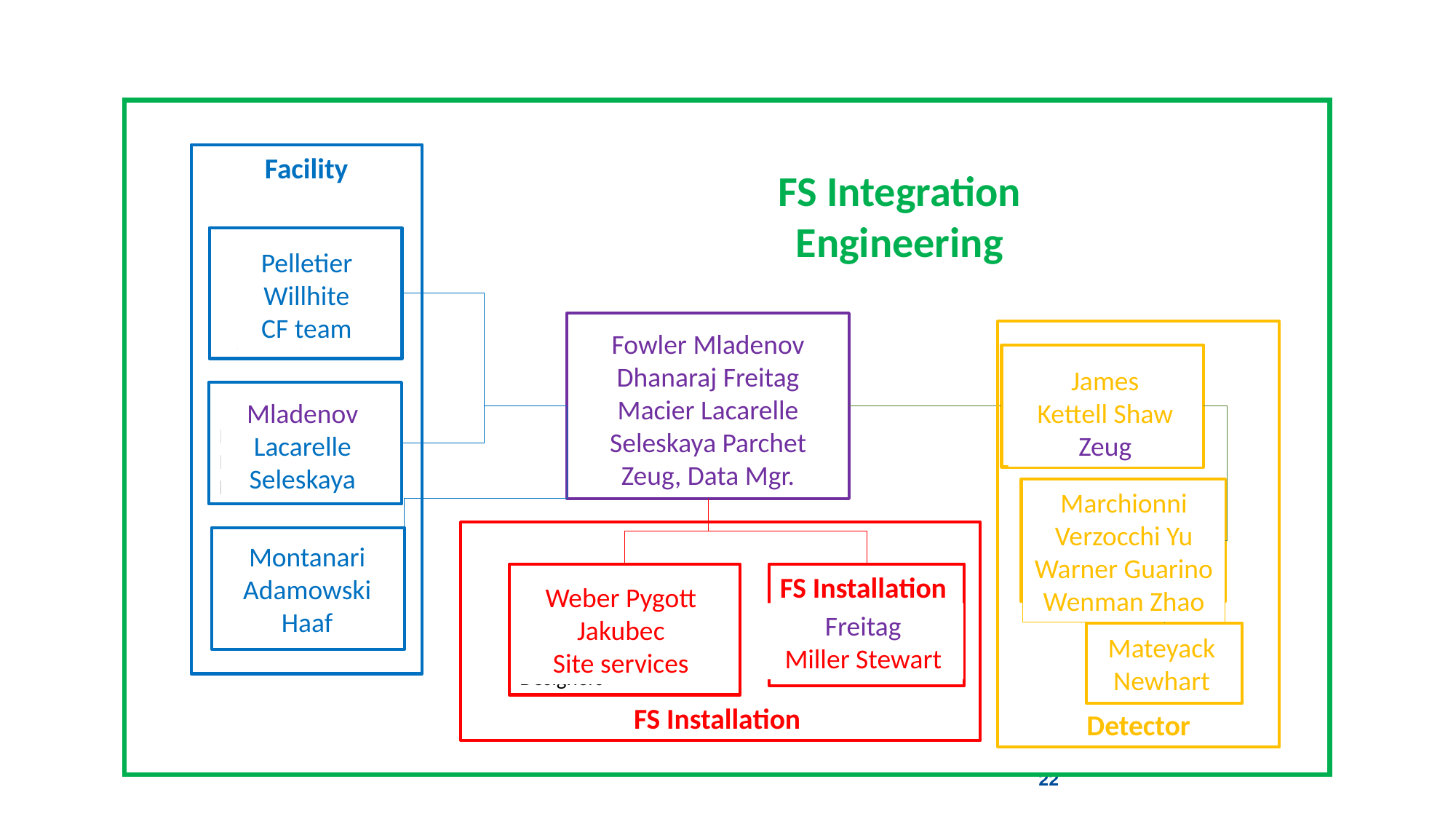

Facility

FS Integration Engineering
Conventional Facilities
Project Engineers
A&E firms
Pelletier
Willhite
CF team
LBNF/DUNE Systems Engineering
Systems Engineers
Configuration Manager
Document Control
Designers
Fowler Mladenov Dhanaraj Freitag Macier Lacarelle Seleskaya Parchet Zeug, Data Mgr.

Detector
DUNE TC
Project Engineers
Consortia Tech Leads
Designers
James
Kettell Shaw Zeug
Cryostat
Project  Engineer
Engineers
Designers
Mladenov
Lacarelle Seleskaya
Consortia
Engineers
Tech Leads
Designers
Marchionni Verzocchi Yu Warner Guarino Wenman Zhao

FS Installation
Cryogenics
Project Engineer
Engineers
Designers
Montanari
Adamowski Haaf
Facility Support & Services
Project Engineers
Designers
FS Installation
Project Engineers
Tech Leads
Designers
Weber Pygott Jakubec
Site services
Freitag
Miller Stewart
FD
Production
Mateyack
Newhart
22